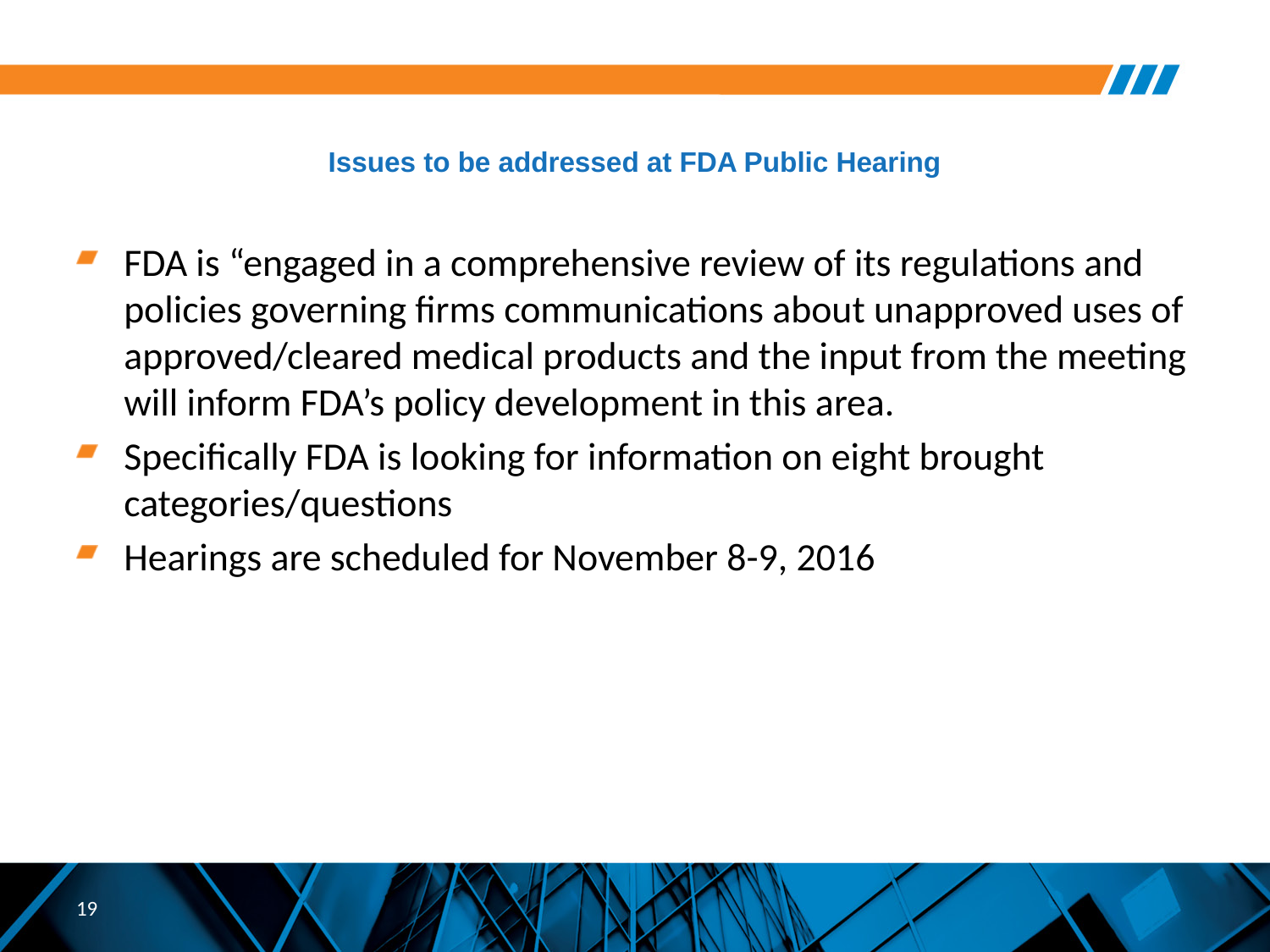

# Issues to be addressed at FDA Public Hearing
FDA is “engaged in a comprehensive review of its regulations and policies governing firms communications about unapproved uses of approved/cleared medical products and the input from the meeting will inform FDA’s policy development in this area.
Specifically FDA is looking for information on eight brought categories/questions
Hearings are scheduled for November 8-9, 2016
19